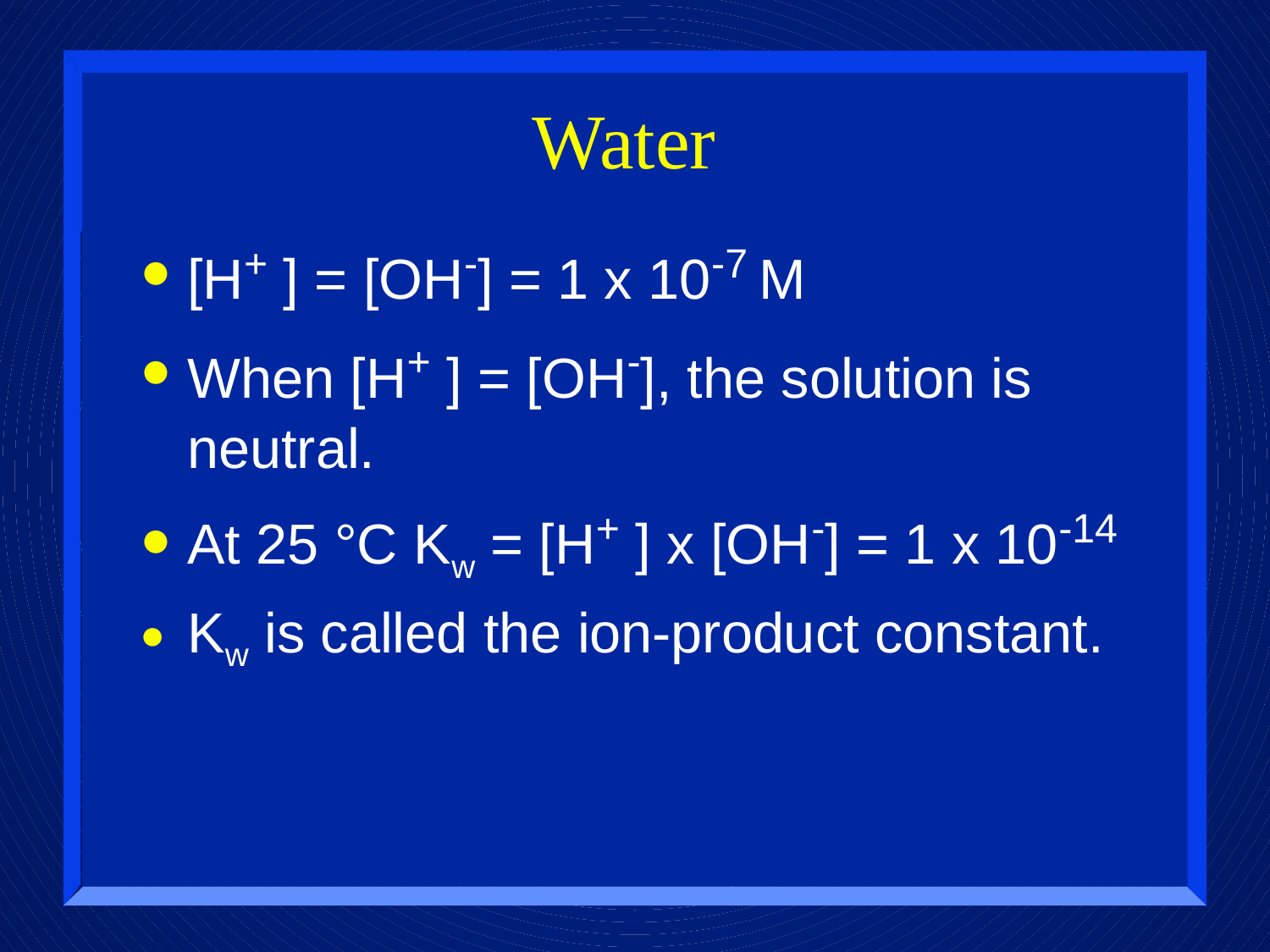

# Water
[H+ ] = [OH-] = 1 x 10-7 M
When [H+ ] = [OH-], the solution is neutral.
At 25 °C Kw = [H+ ] x [OH-] = 1 x 10-14
Kw is called the ion-product constant.